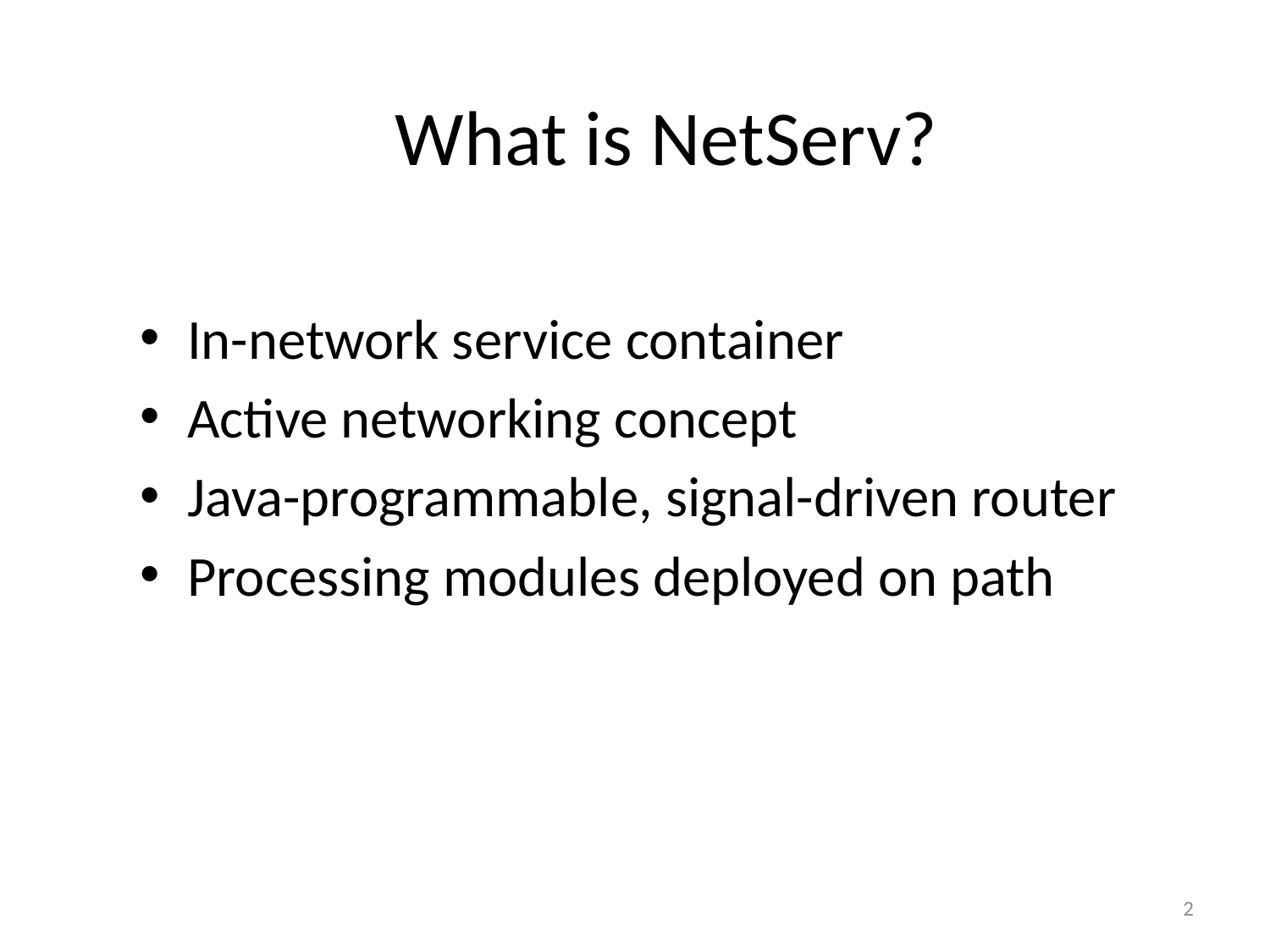

# What is NetServ?
In-network service container
Active networking concept
Java-programmable, signal-driven router
Processing modules deployed on path
2